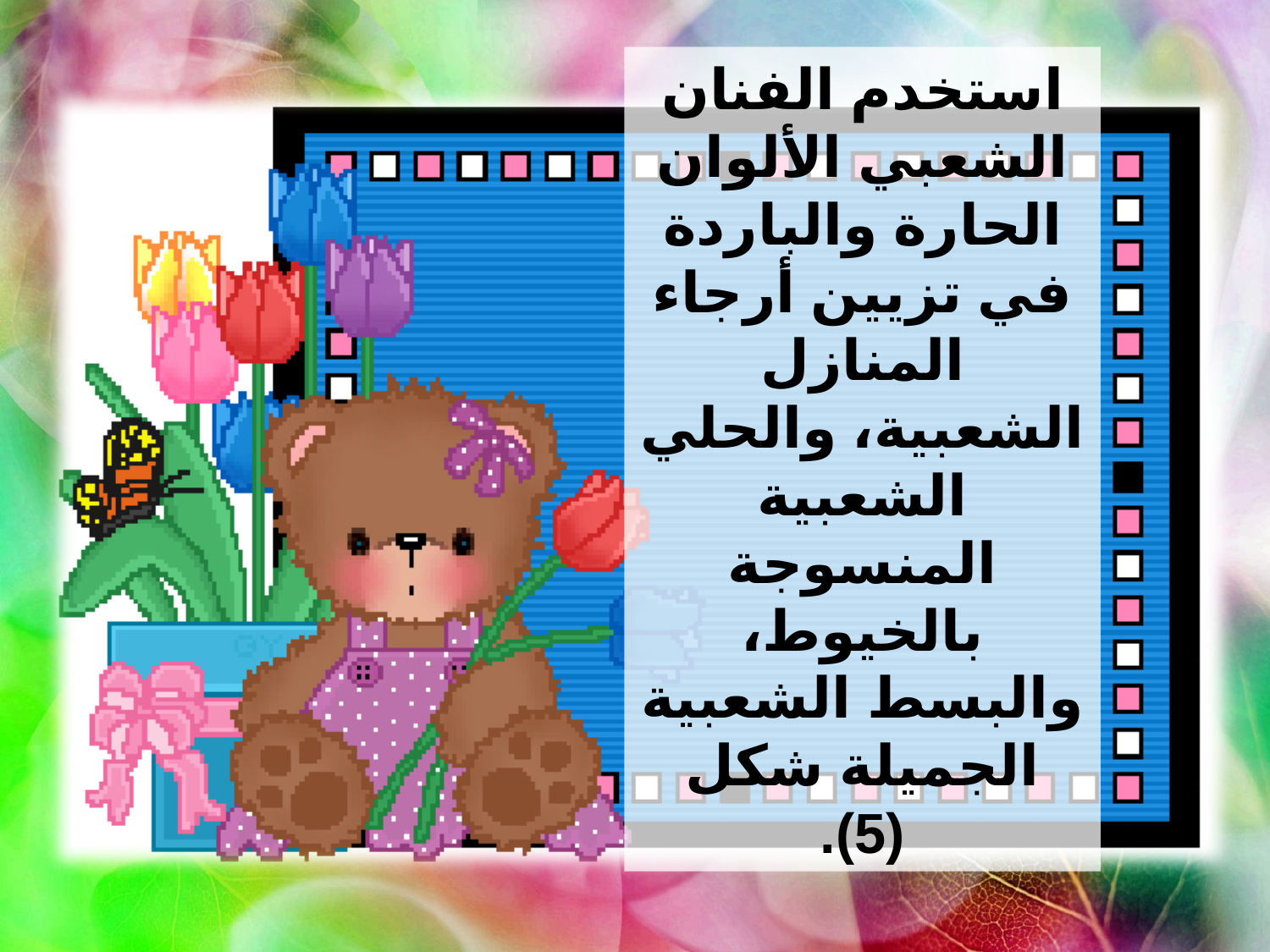

استخدم الفنان الشعبي الألوان الحارة والباردة في تزيين أرجاء المنازل الشعبية، والحلي الشعبية المنسوجة بالخيوط، والبسط الشعبية الجميلة شكل (5).